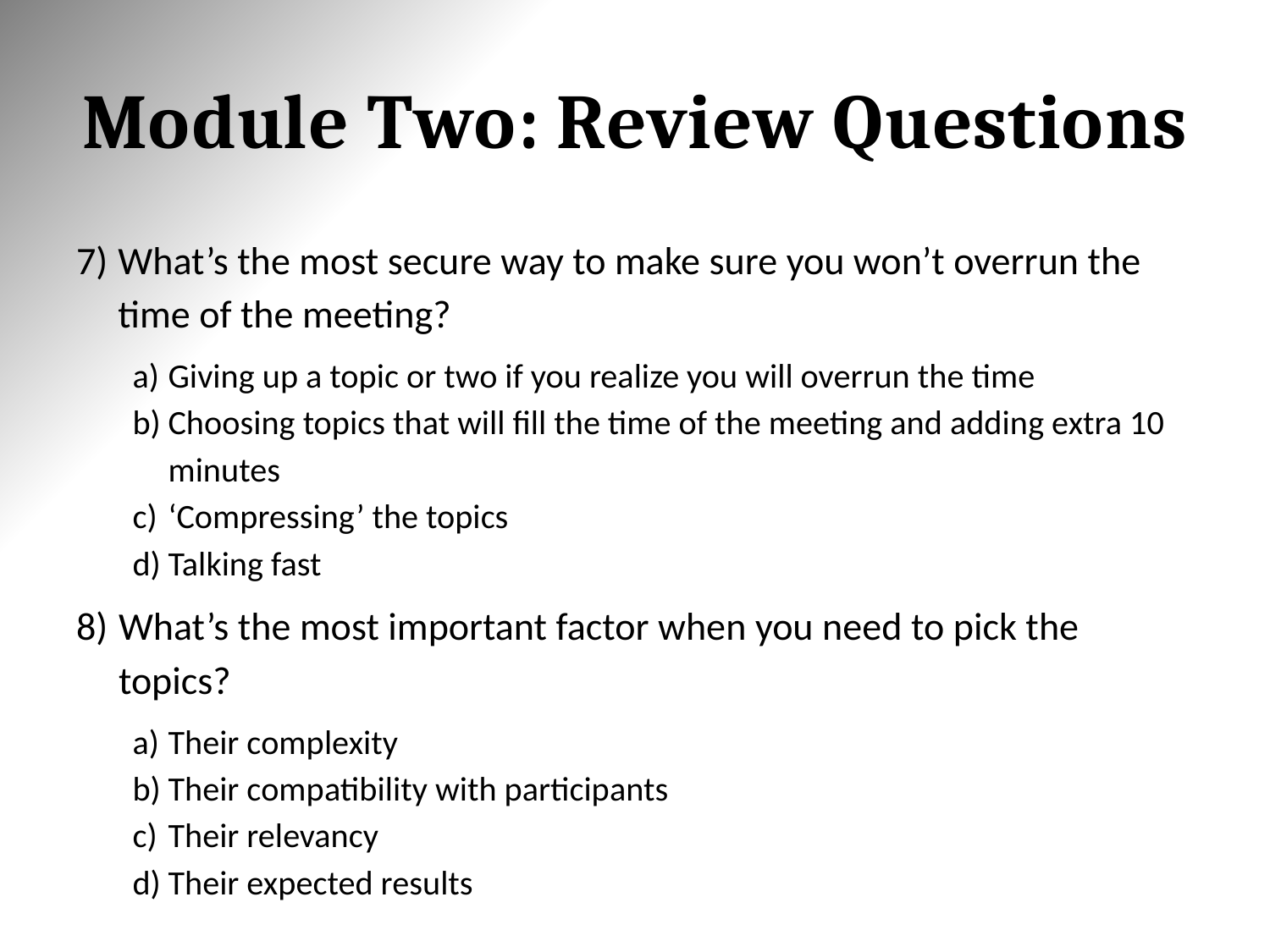

# Module Two: Review Questions
What’s the most secure way to make sure you won’t overrun the time of the meeting?
Giving up a topic or two if you realize you will overrun the time
Choosing topics that will fill the time of the meeting and adding extra 10 minutes
‘Compressing’ the topics
Talking fast
What’s the most important factor when you need to pick the topics?
Their complexity
Their compatibility with participants
Their relevancy
Their expected results